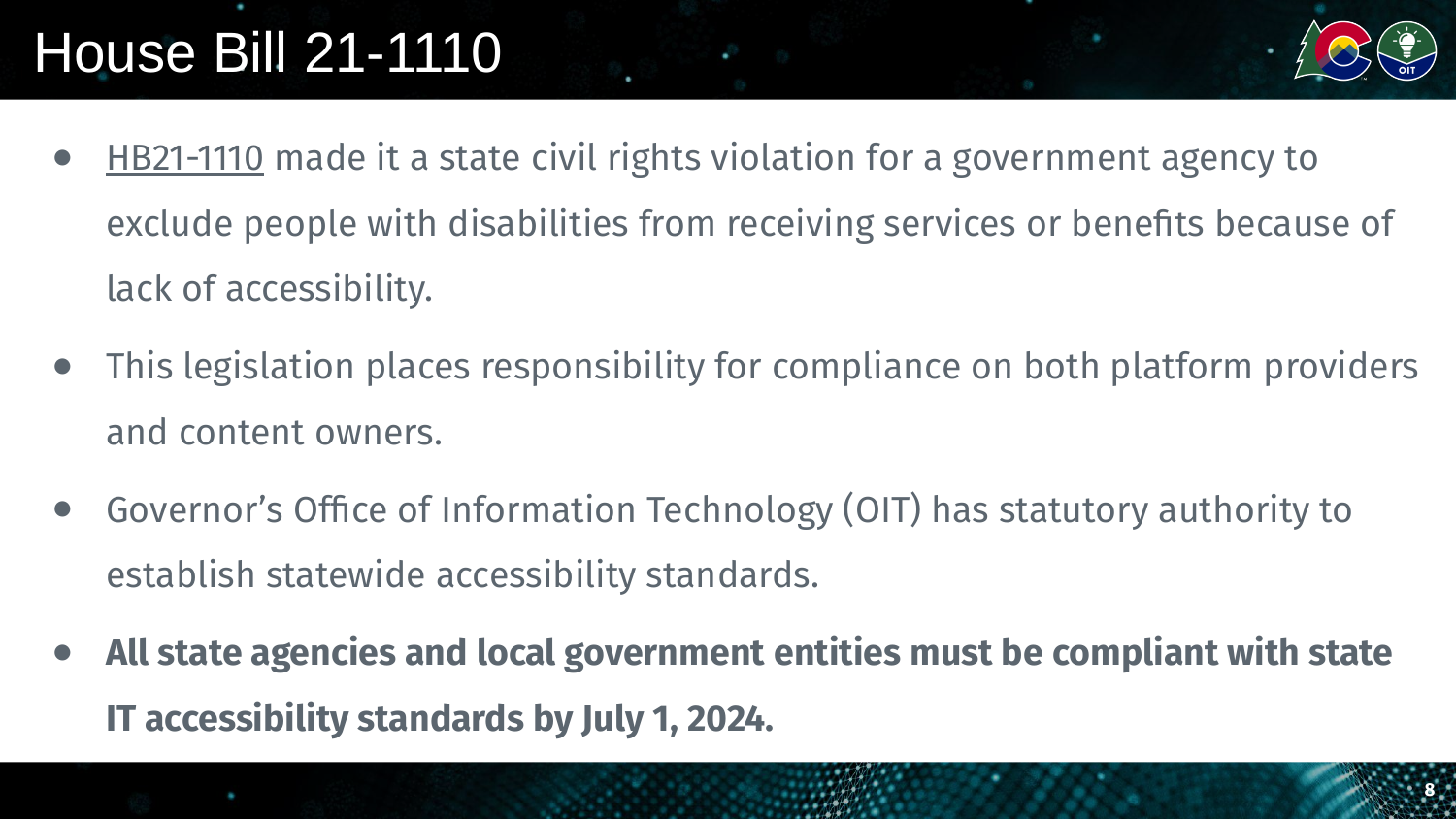

# House Bill 21-1110
HB21-1110 made it a state civil rights violation for a government agency to exclude people with disabilities from receiving services or benefits because of lack of accessibility.
This legislation places responsibility for compliance on both platform providers and content owners.
Governor’s Office of Information Technology (OIT) has statutory authority to establish statewide accessibility standards.
All state agencies and local government entities must be compliant with state IT accessibility standards by July 1, 2024.

8